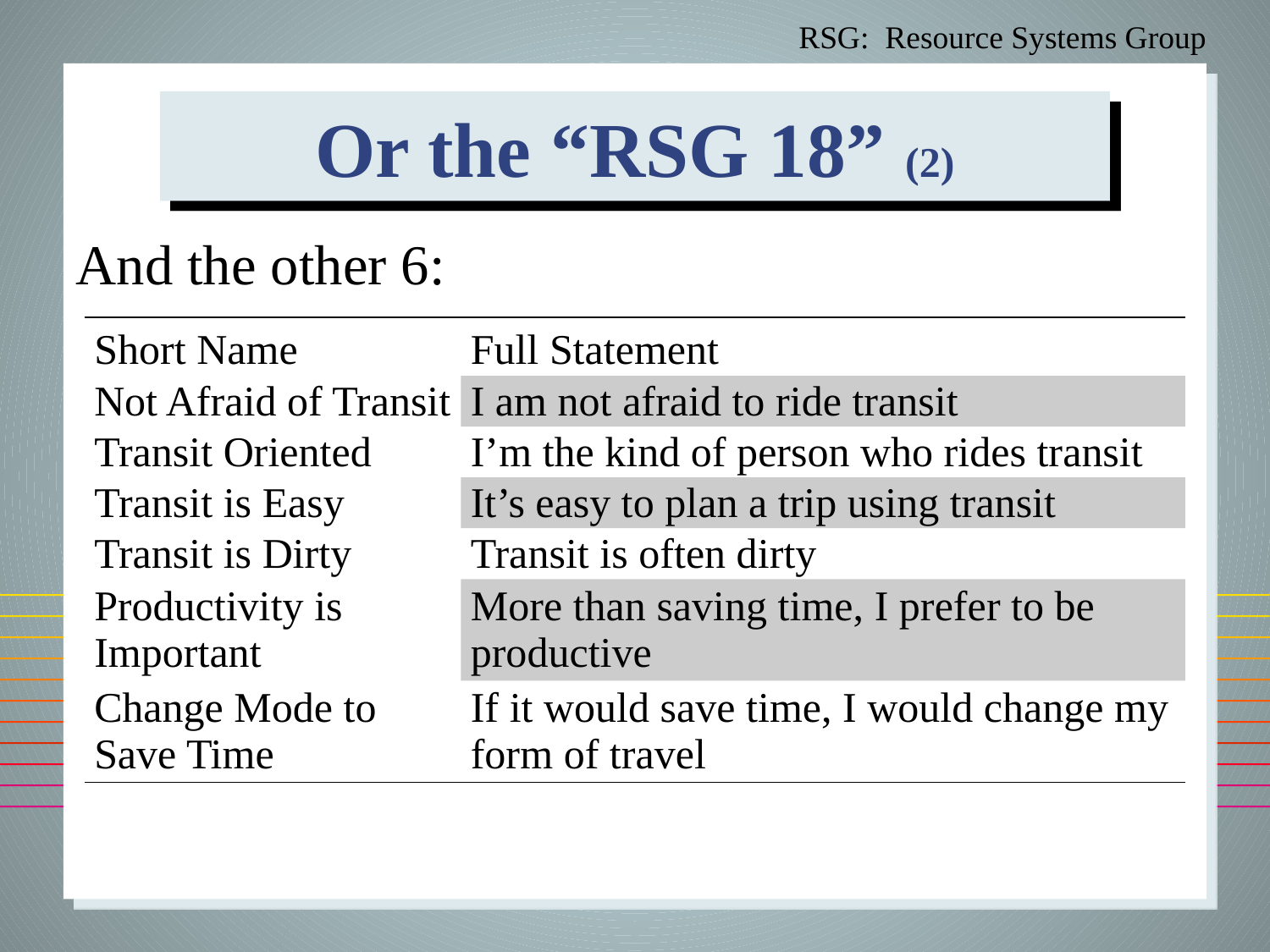

RSG:  Resource Systems Group
# Or the “RSG 18” (2)
And the other 6:
| Short Name | Full Statement |
| --- | --- |
| Not Afraid of Transit | I am not afraid to ride transit |
| Transit Oriented | I’m the kind of person who rides transit |
| Transit is Easy | It’s easy to plan a trip using transit |
| Transit is Dirty | Transit is often dirty |
| Productivity is Important | More than saving time, I prefer to be productive |
| Change Mode to Save Time | If it would save time, I would change my form of travel |